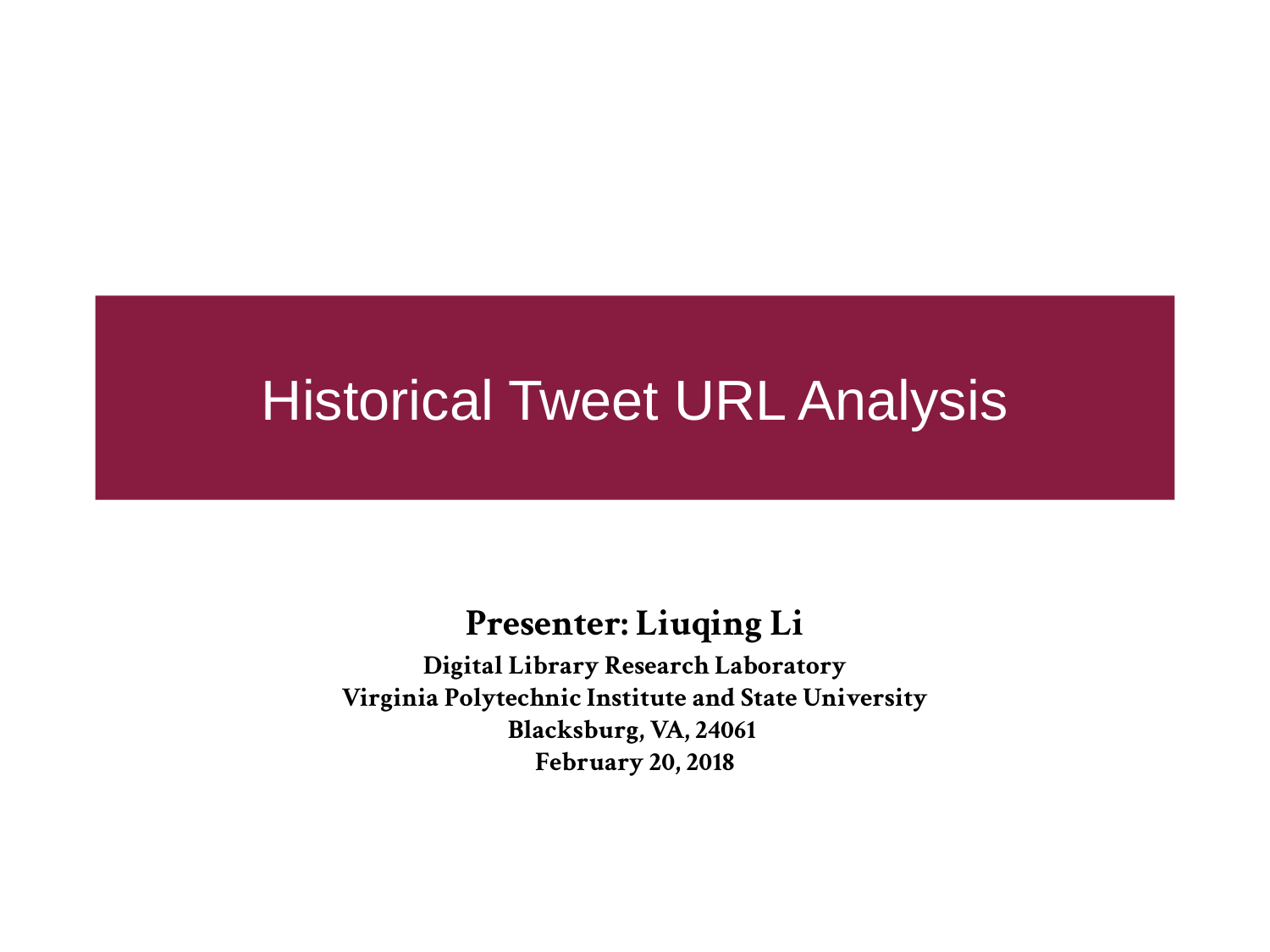

# Historical Tweet URL Analysis

Presenter: Liuqing Li
Digital Library Research Laboratory
Virginia Polytechnic Institute and State University
Blacksburg, VA, 24061
February 20, 2018